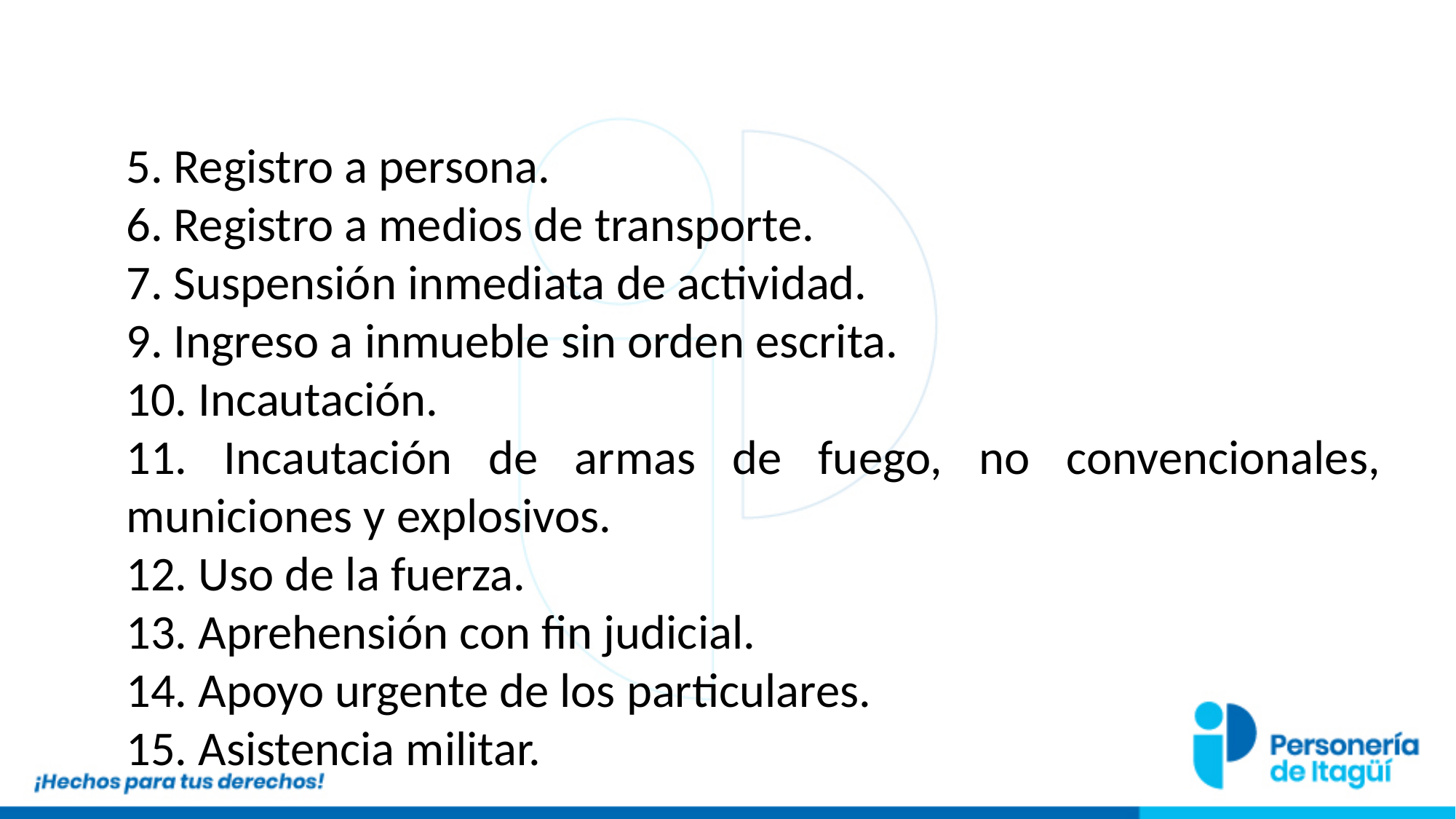

5. Registro a persona.
6. Registro a medios de transporte.
7. Suspensión inmediata de actividad.
9. Ingreso a inmueble sin orden escrita.
10. Incautación.
11. Incautación de armas de fuego, no convencionales, municiones y explosivos.
12. Uso de la fuerza.
13. Aprehensión con fin judicial.
14. Apoyo urgente de los particulares.
15. Asistencia militar.